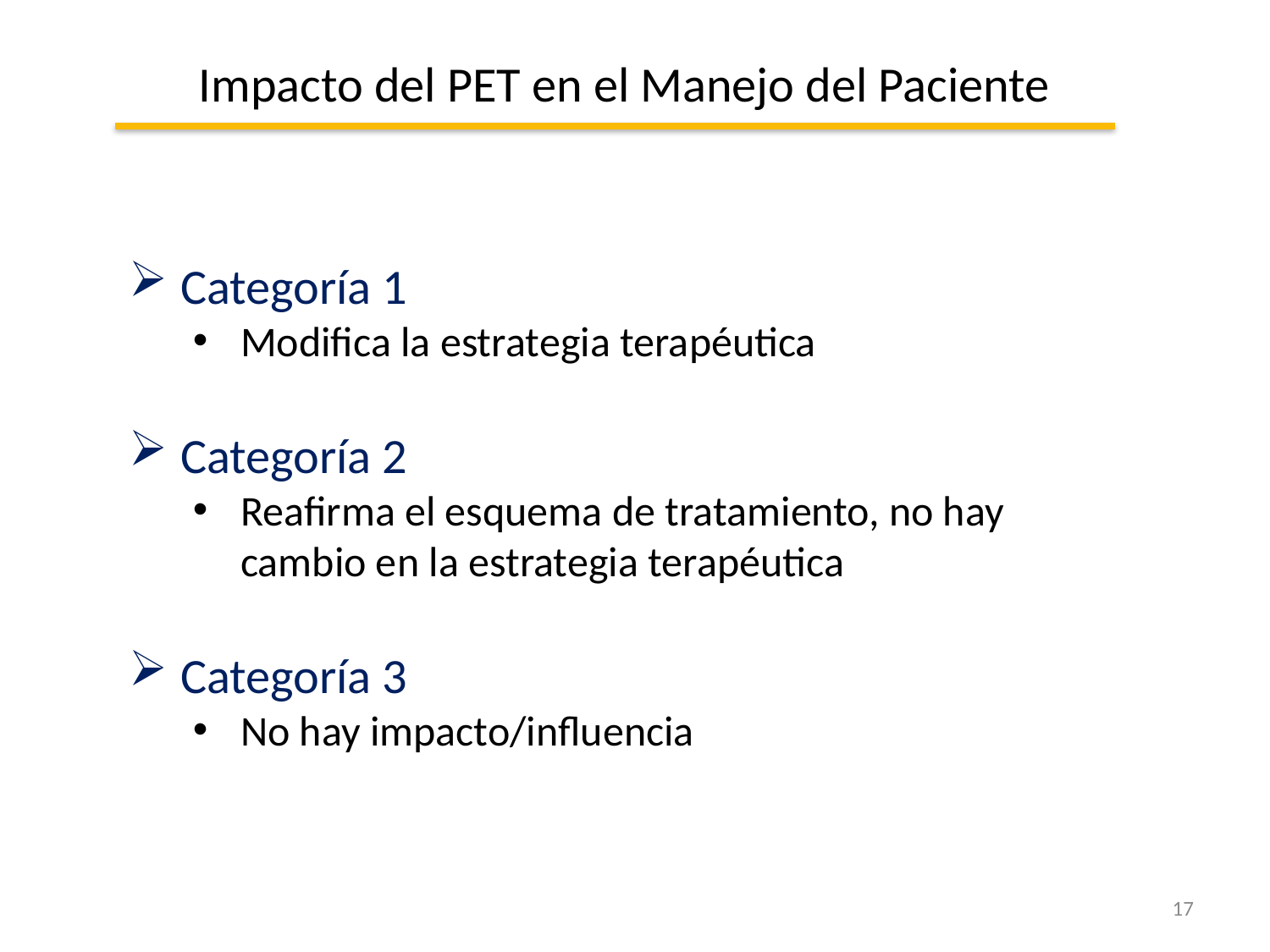

Impacto del PET en el Manejo del Paciente
 Categoría 1
Modifica la estrategia terapéutica

 Categoría 2
Reafirma el esquema de tratamiento, no hay cambio en la estrategia terapéutica

 Categoría 3
No hay impacto/influencia
17